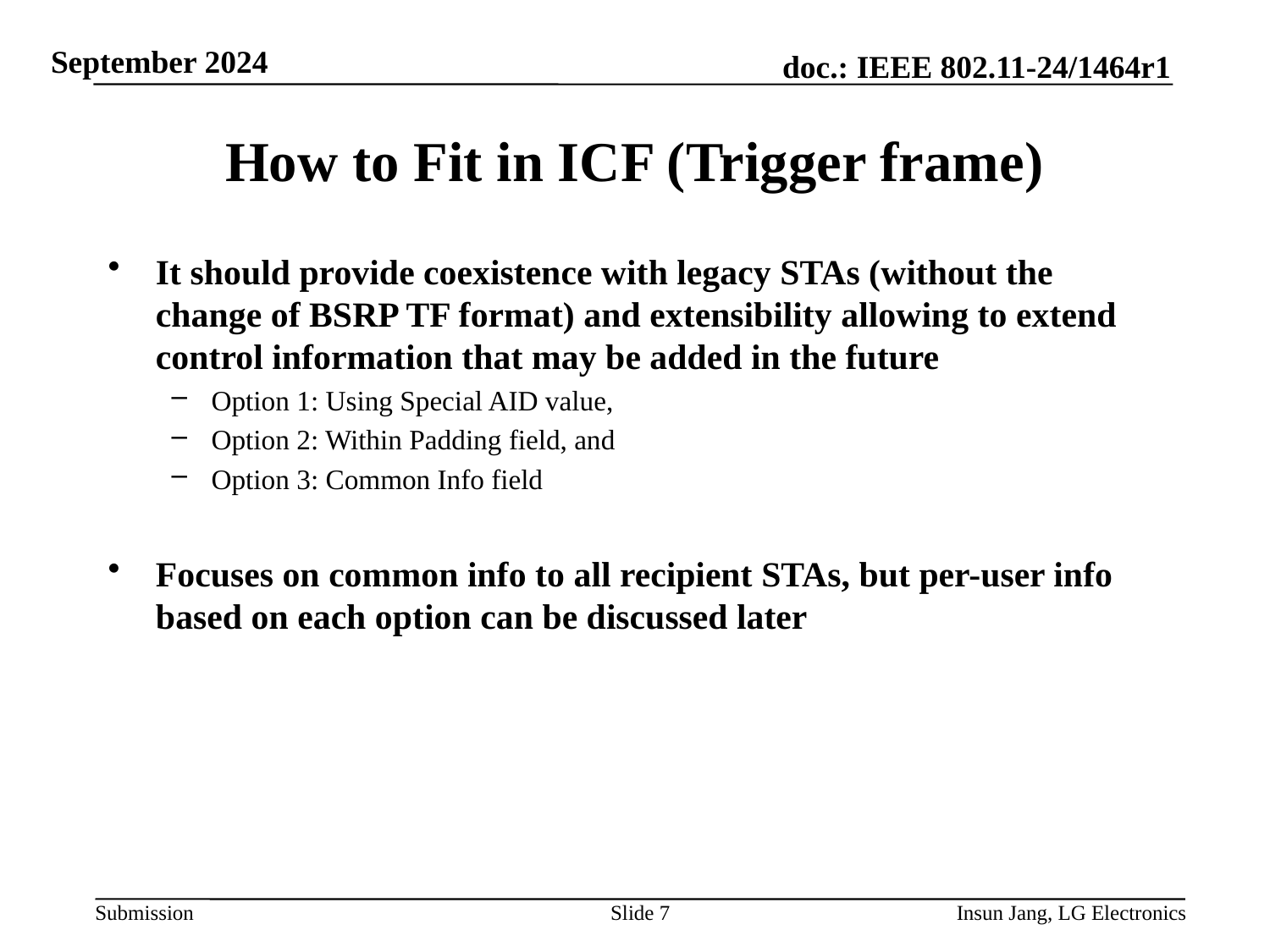

# How to Fit in ICF (Trigger frame)
It should provide coexistence with legacy STAs (without the change of BSRP TF format) and extensibility allowing to extend control information that may be added in the future
Option 1: Using Special AID value,
Option 2: Within Padding field, and
Option 3: Common Info field

Focuses on common info to all recipient STAs, but per-user info based on each option can be discussed later
Slide 7
Insun Jang, LG Electronics